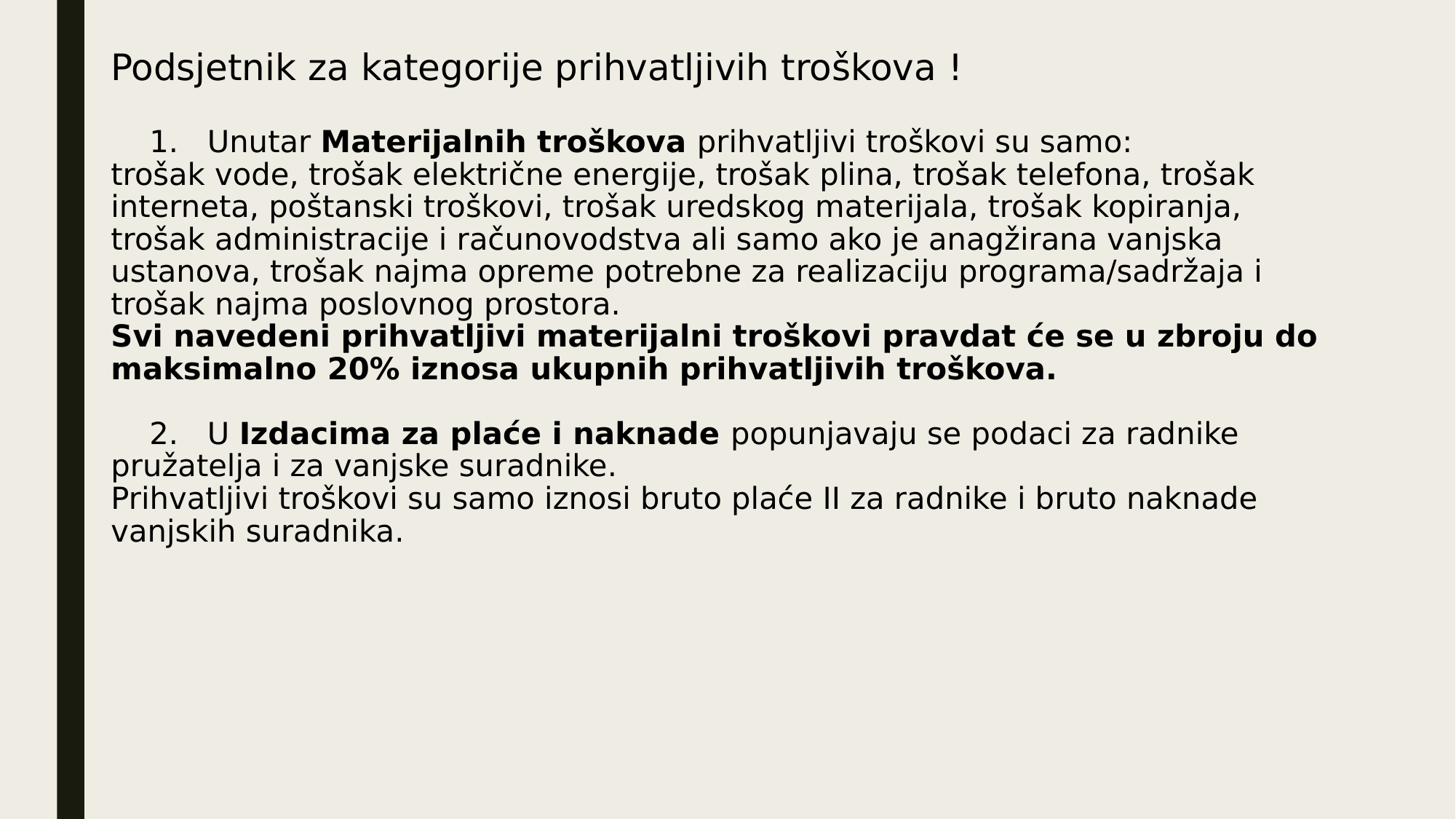

# Podsjetnik za kategorije prihvatljivih troškova ! 1.   Unutar Materijalnih troškova prihvatljivi troškovi su samo: trošak vode, trošak električne energije, trošak plina, trošak telefona, trošak interneta, poštanski troškovi, trošak uredskog materijala, trošak kopiranja, trošak administracije i računovodstva ali samo ako je anagžirana vanjska ustanova, trošak najma opreme potrebne za realizaciju programa/sadržaja i trošak najma poslovnog prostora. Svi navedeni prihvatljivi materijalni troškovi pravdat će se u zbroju do maksimalno 20% iznosa ukupnih prihvatljivih troškova. 2.   U Izdacima za plaće i naknade popunjavaju se podaci za radnike pružatelja i za vanjske suradnike. Prihvatljivi troškovi su samo iznosi bruto plaće II za radnike i bruto naknade vanjskih suradnika.